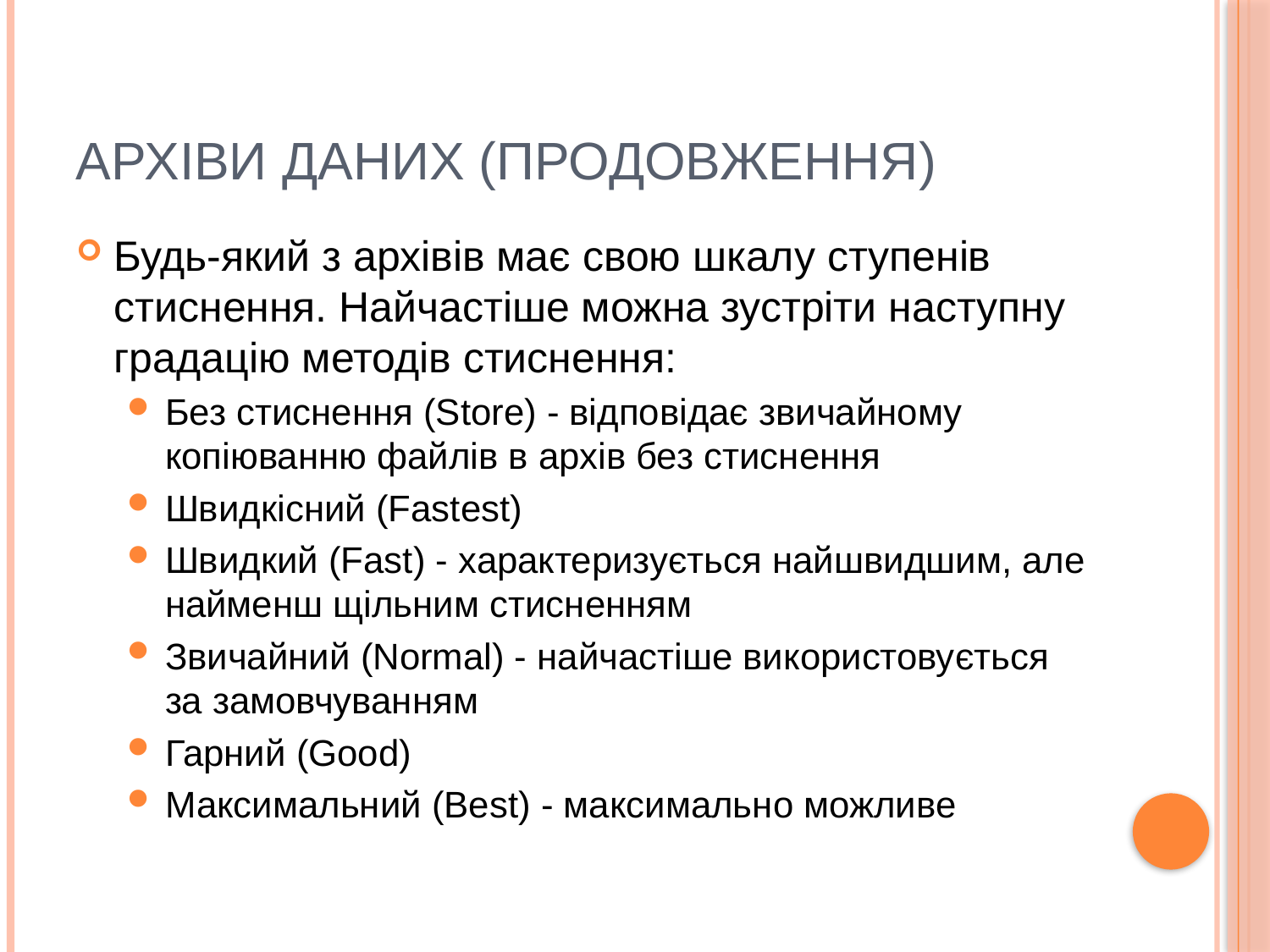

# Архіви даних (продовження)
Будь-який з архівів має свою шкалу ступенів стиснення. Найчастіше можна зустріти наступну градацію методів стиснення:
Без стиснення (Store) - відповідає звичайному копіюванню файлів в архів без стиснення
Швидкісний (Fastest)
Швидкий (Fast) - характеризується найшвидшим, але найменш щільним стисненням
Звичайний (Normal) - найчастіше використовується за замовчуванням
Гарний (Good)
Максимальний (Best) - максимально можливе